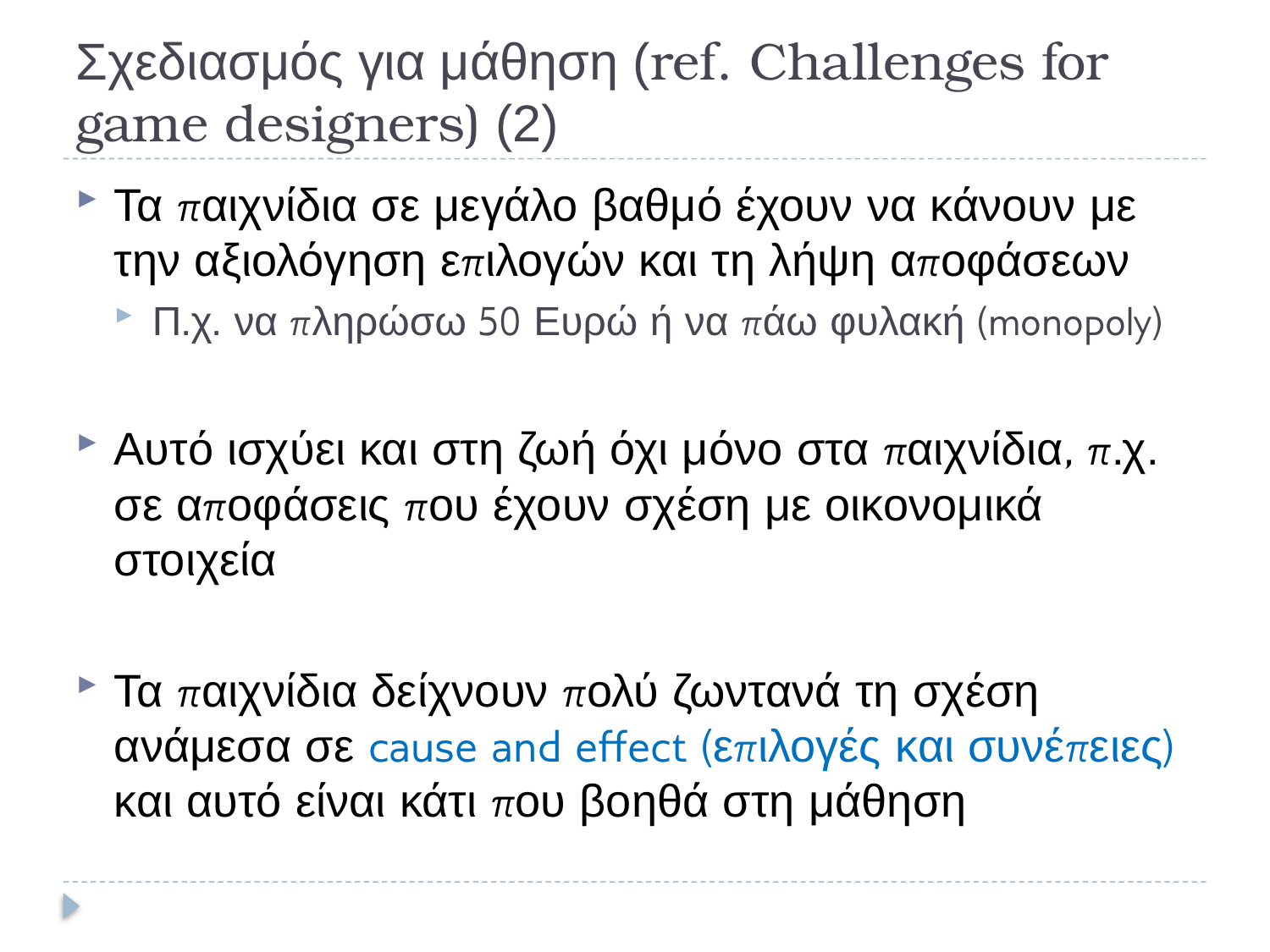

# Σχεδιασμός για μάθηση (ref. Challenges for game designers) (2)
Τα παιχνίδια σε μεγάλο βαθμό έχουν να κάνουν με την αξιολόγηση επιλογών και τη λήψη αποφάσεων
Π.χ. να πληρώσω 50 Ευρώ ή να πάω φυλακή (monopoly)

Αυτό ισχύει και στη ζωή όχι μόνο στα παιχνίδια, π.χ. σε αποφάσεις που έχουν σχέση με οικονομικά στοιχεία

Τα παιχνίδια δείχνουν πολύ ζωντανά τη σχέση ανάμεσα σε cause and effect (επιλογές και συνέπειες) και αυτό είναι κάτι που βοηθά στη μάθηση